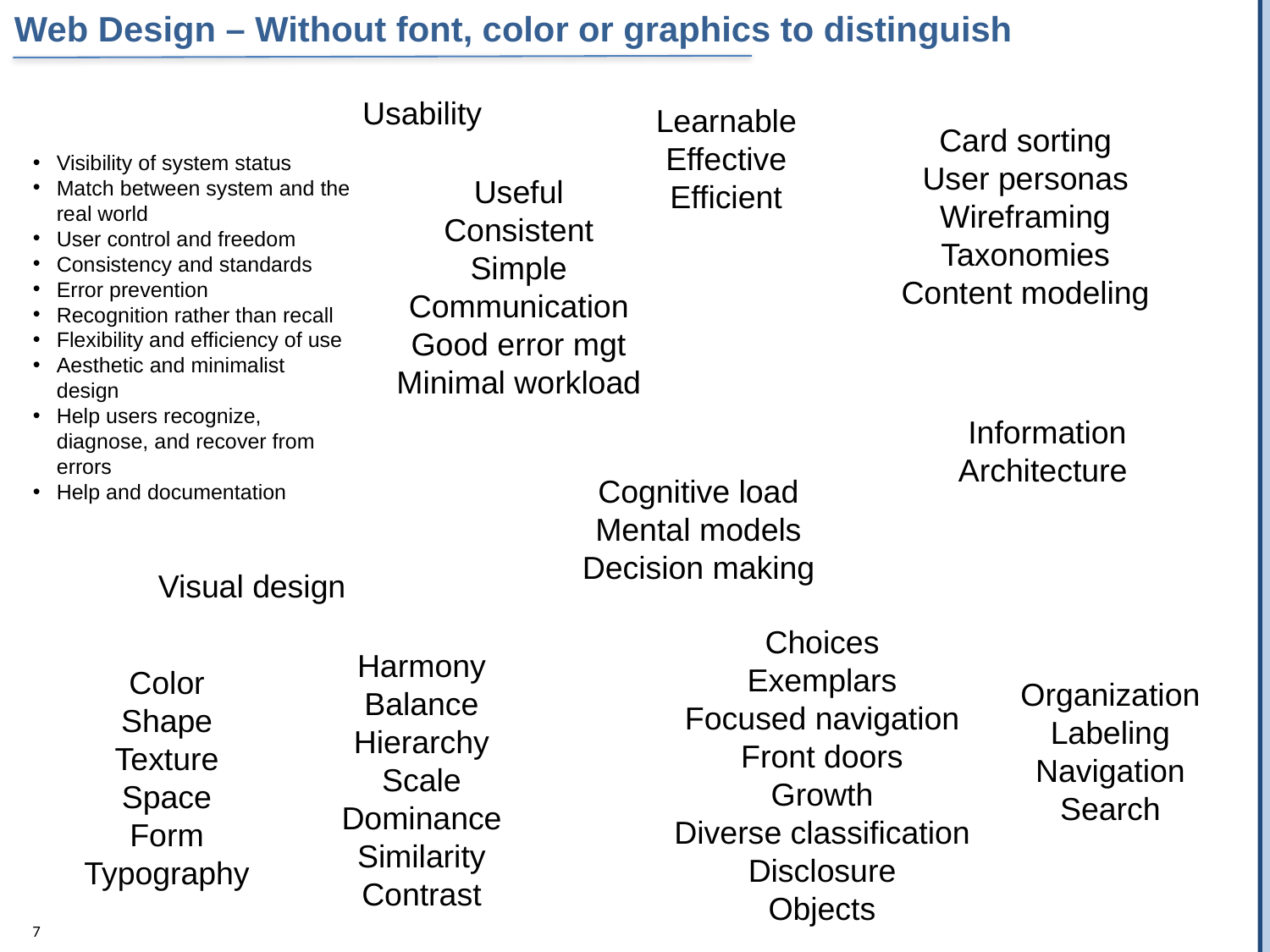

Web Design – Without font, color or graphics to distinguish
Usability
Learnable
Effective
Efficient
Card sorting
User personas
Wireframing
Taxonomies
Content modeling

Visibility of system status
Match between system and the real world
User control and freedom
Consistency and standards
Error prevention
Recognition rather than recall
Flexibility and efficiency of use
Aesthetic and minimalist   design
Help users recognize,  diagnose, and recover from errors
Help and documentation

Useful
Consistent
Simple
Communication
Good error mgt
Minimal workload
Information Architecture
Cognitive load
Mental models
Decision making
Visual design
Choices
Exemplars
Focused navigation
Front doors
Growth
Diverse classification
Disclosure
Objects
Harmony
Balance
Hierarchy
Scale
Dominance
Similarity
Contrast
Color
Shape
Texture
Space
Form
Typography

Organization
Labeling
Navigation
Search

7